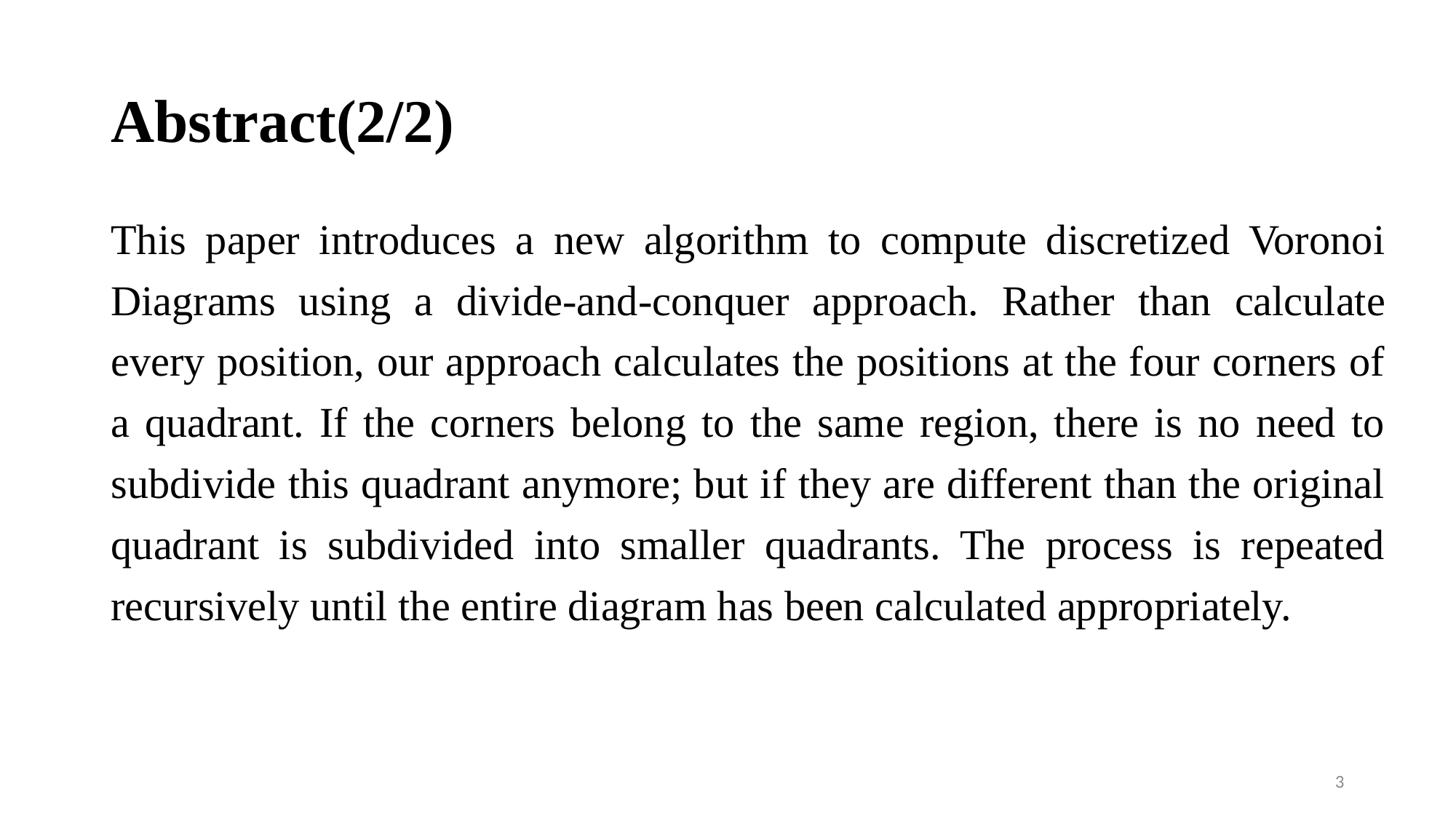

# Abstract(2/2)
This paper introduces a new algorithm to compute discretized Voronoi Diagrams using a divide-and-conquer approach. Rather than calculate every position, our approach calculates the positions at the four corners of a quadrant. If the corners belong to the same region, there is no need to subdivide this quadrant anymore; but if they are different than the original quadrant is subdivided into smaller quadrants. The process is repeated recursively until the entire diagram has been calculated appropriately.
3